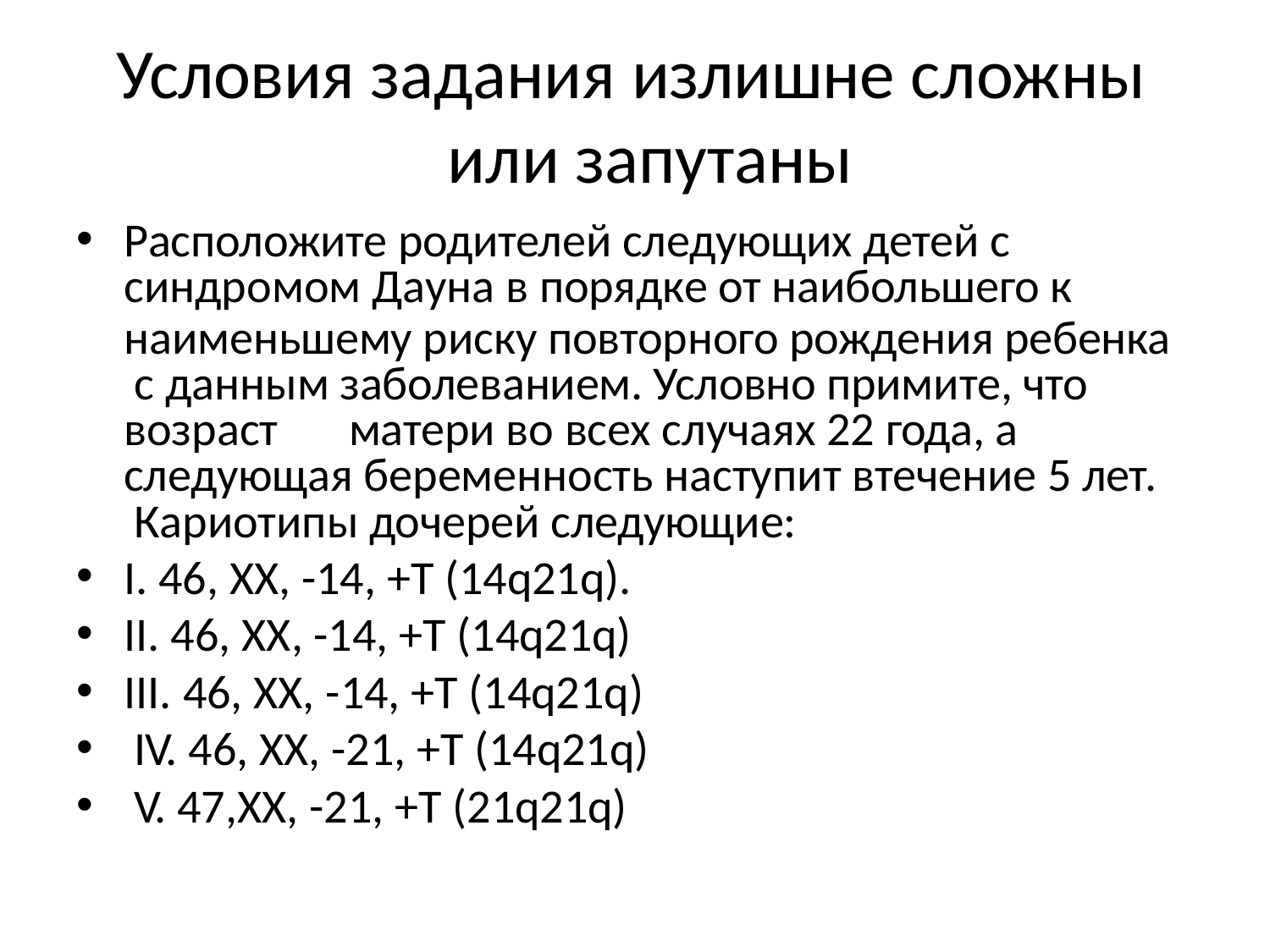

# Условия задания излишне сложны  или запутаны
Расположите родителей следующих детей с
синдромом Дауна в порядке от наибольшего к
наименьшему риску повторного рождения ребенка  с данным заболеванием. Условно примите, что  возраст	матери во всех случаях 22 года, а
следующая беременность наступит втечение 5 лет.  Кариотипы дочерей следующие:
I. 46, ХХ, -14, +Т (14q21q).
II. 46, ХХ, -14, +Т (14q21q)
III. 46, ХХ, -14, +Т (14q21q)
IV. 46, ХХ, -21, +Т (14q21q)
V. 47,ХХ, -21, +Т (21q21q)